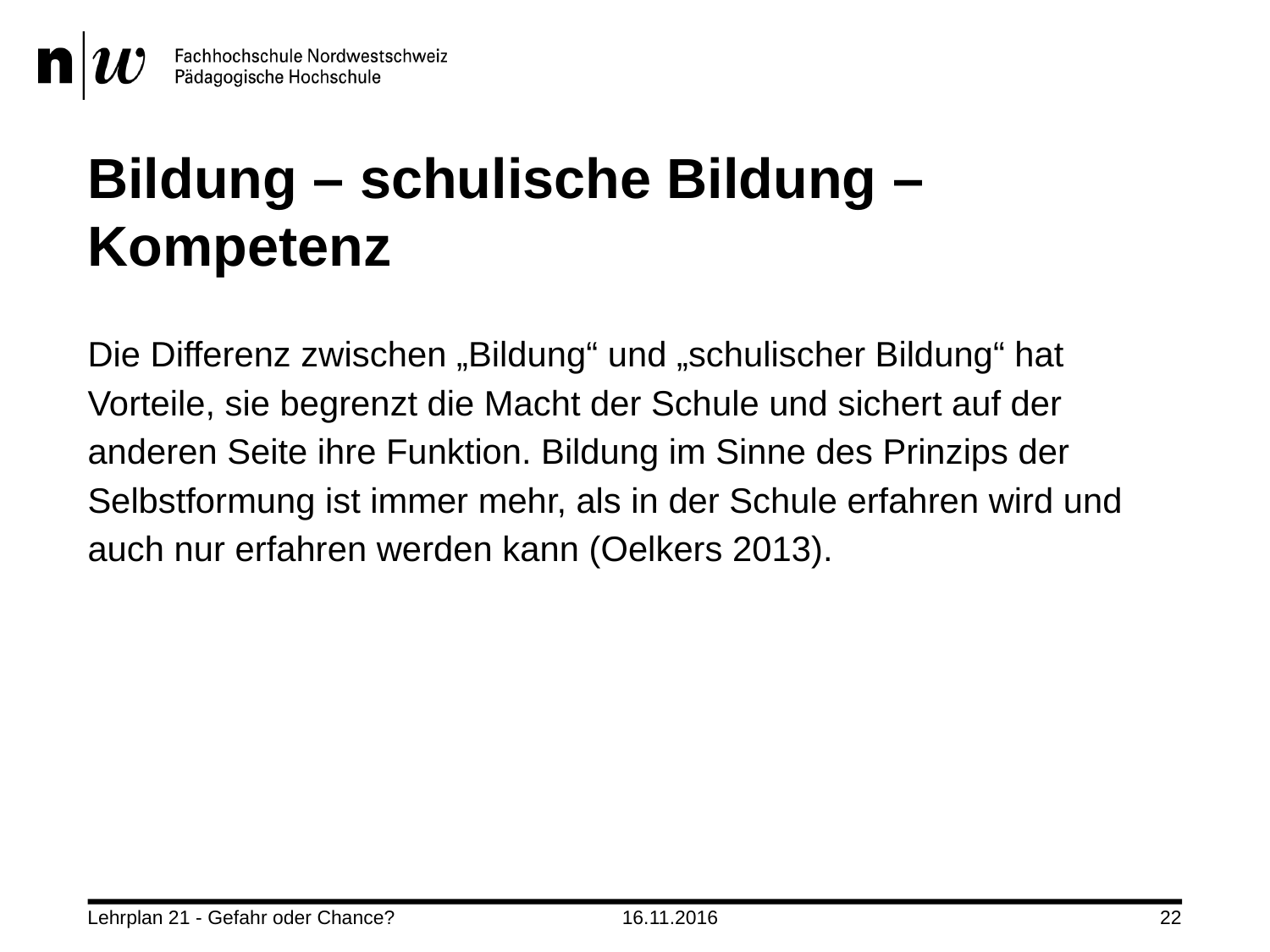

# Bildung – schulische Bildung – Kompetenz

Die Differenz zwischen „Bildung“ und „schulischer Bildung“ hat Vorteile, sie begrenzt die Macht der Schule und sichert auf der anderen Seite ihre Funktion. Bildung im Sinne des Prinzips der Selbstformung ist immer mehr, als in der Schule erfahren wird und auch nur erfahren werden kann (Oelkers 2013).
Lehrplan 21 - Gefahr oder Chance?
16.11.2016
22